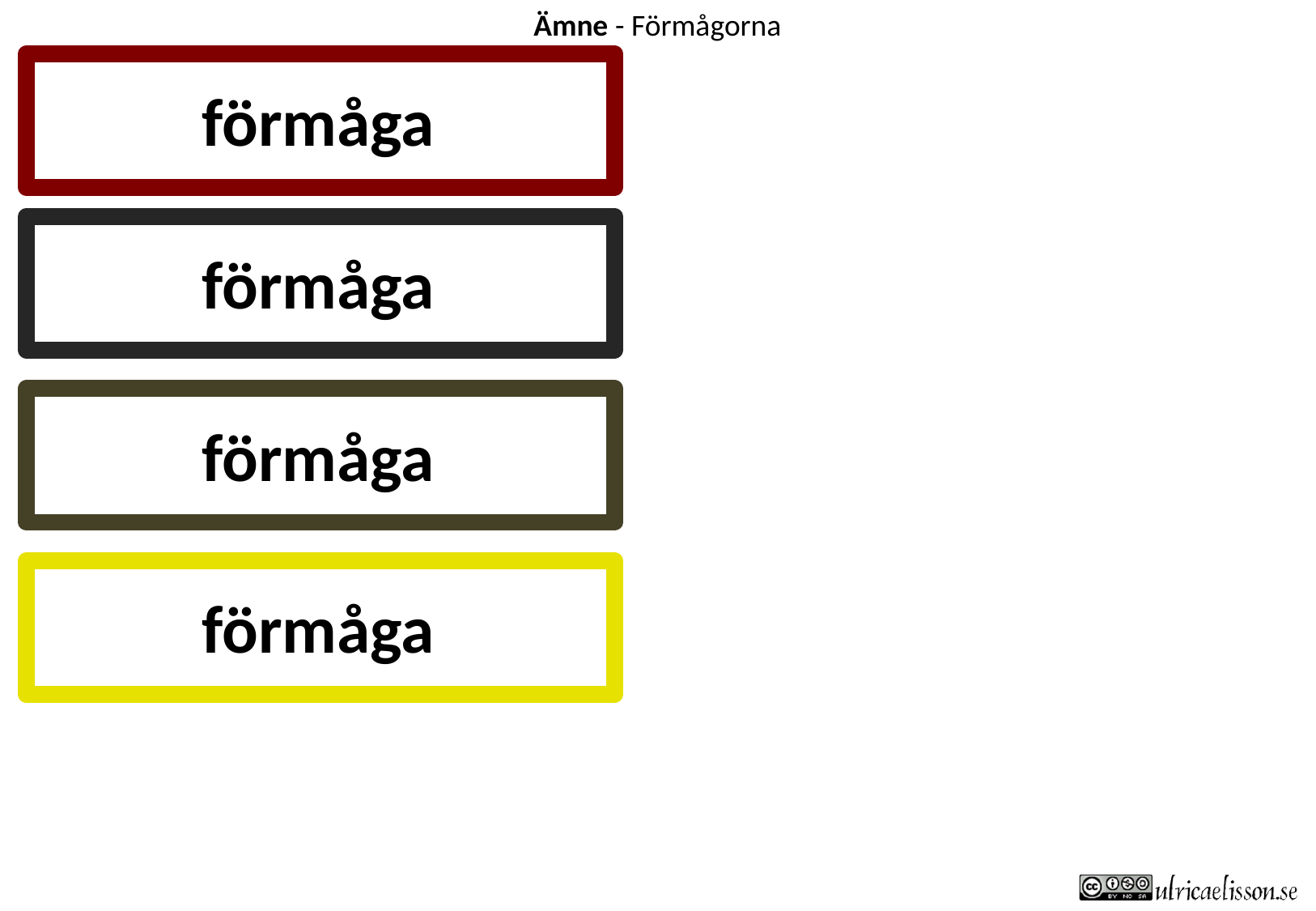

Ämne - Förmågorna

förmåga

förmåga

förmåga

förmåga